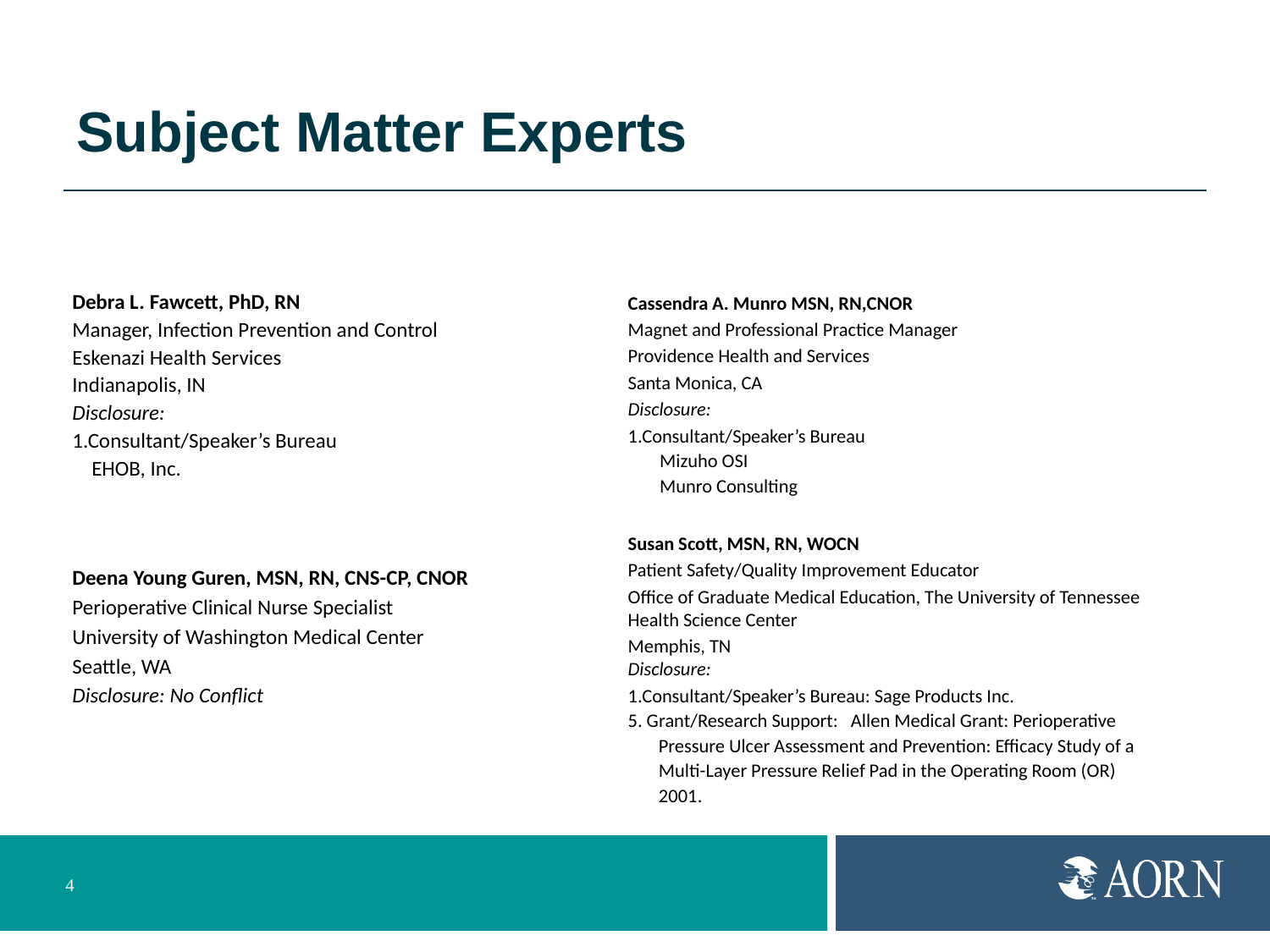

# Subject Matter Experts

Cassendra A. Munro MSN, RN,CNOR
Magnet and Professional Practice Manager
Providence Health and Services
Santa Monica, CA
Disclosure:
1.Consultant/Speaker’s Bureau
Mizuho OSI
Munro Consulting

Susan Scott, MSN, RN, WOCN
Patient Safety/Quality Improvement Educator
Office of Graduate Medical Education, The University of Tennessee Health Science Center
Memphis, TN
Disclosure:
1.Consultant/Speaker’s Bureau: Sage Products Inc.
5. Grant/Research Support:   Allen Medical Grant: Perioperative Pressure Ulcer Assessment and Prevention: Efficacy Study of a Multi-Layer Pressure Relief Pad in the Operating Room (OR) 2001.

Debra L. Fawcett, PhD, RN
Manager, Infection Prevention and Control
Eskenazi Health Services
Indianapolis, IN
Disclosure:
1.Consultant/Speaker’s Bureau
    EHOB, Inc.

Deena Young Guren, MSN, RN, CNS-CP, CNOR
Perioperative Clinical Nurse Specialist
University of Washington Medical Center
Seattle, WA
Disclosure: No Conflict

4